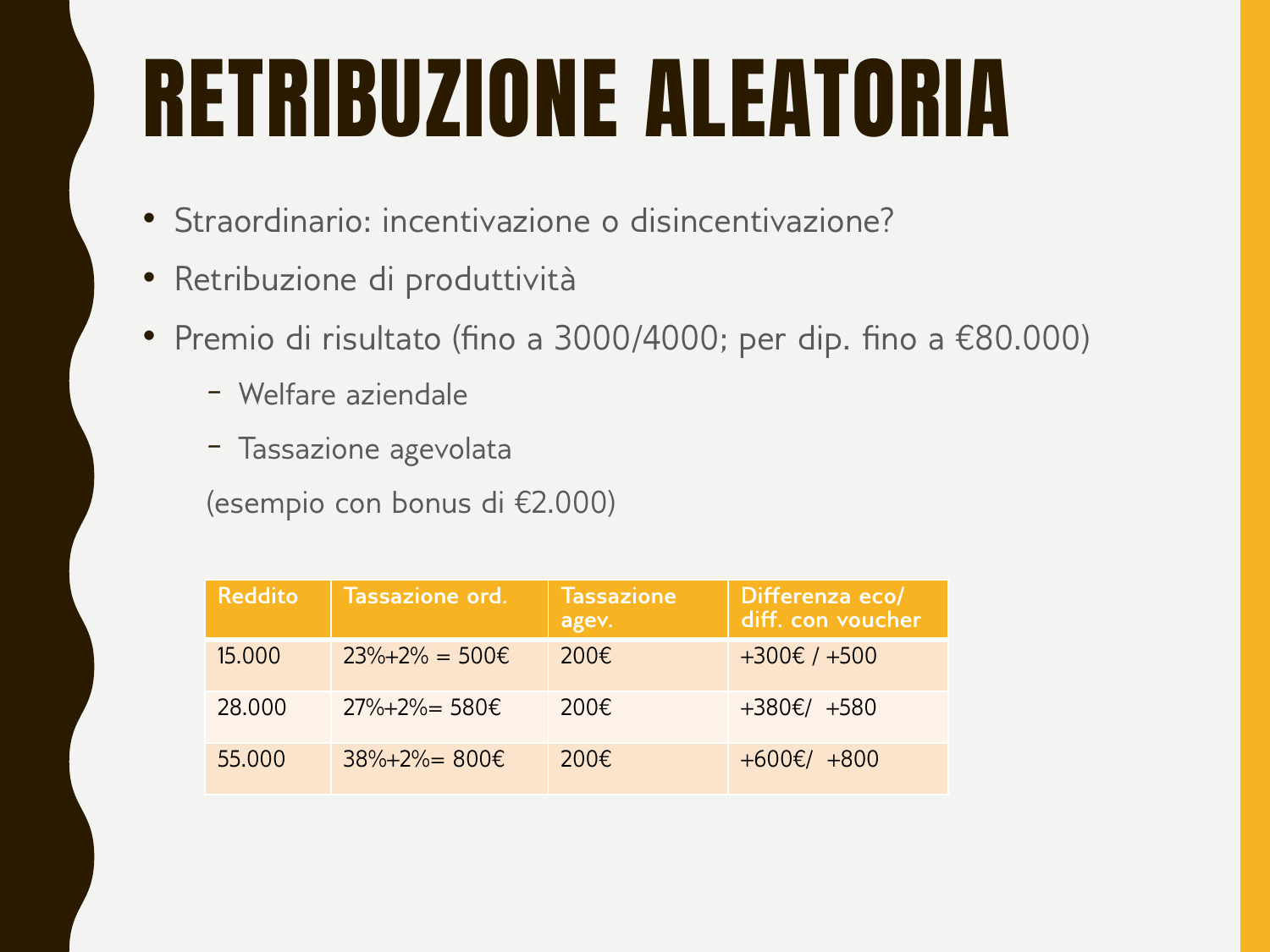

# Retribuzione aleatoria
Straordinario: incentivazione o disincentivazione?
Retribuzione di produttività
Premio di risultato (fino a 3000/4000; per dip. fino a €80.000)
Welfare aziendale
Tassazione agevolata
(esempio con bonus di €2.000)
| Reddito | Tassazione ord. | Tassazione agev. | Differenza eco/ diff. con voucher |
| --- | --- | --- | --- |
| 15.000 | 23%+2% = 500€ | 200€ | +300€ / +500 |
| 28.000 | 27%+2%= 580€ | 200€ | +380€/ +580 |
| 55.000 | 38%+2%= 800€ | 200€ | +600€/ +800 |